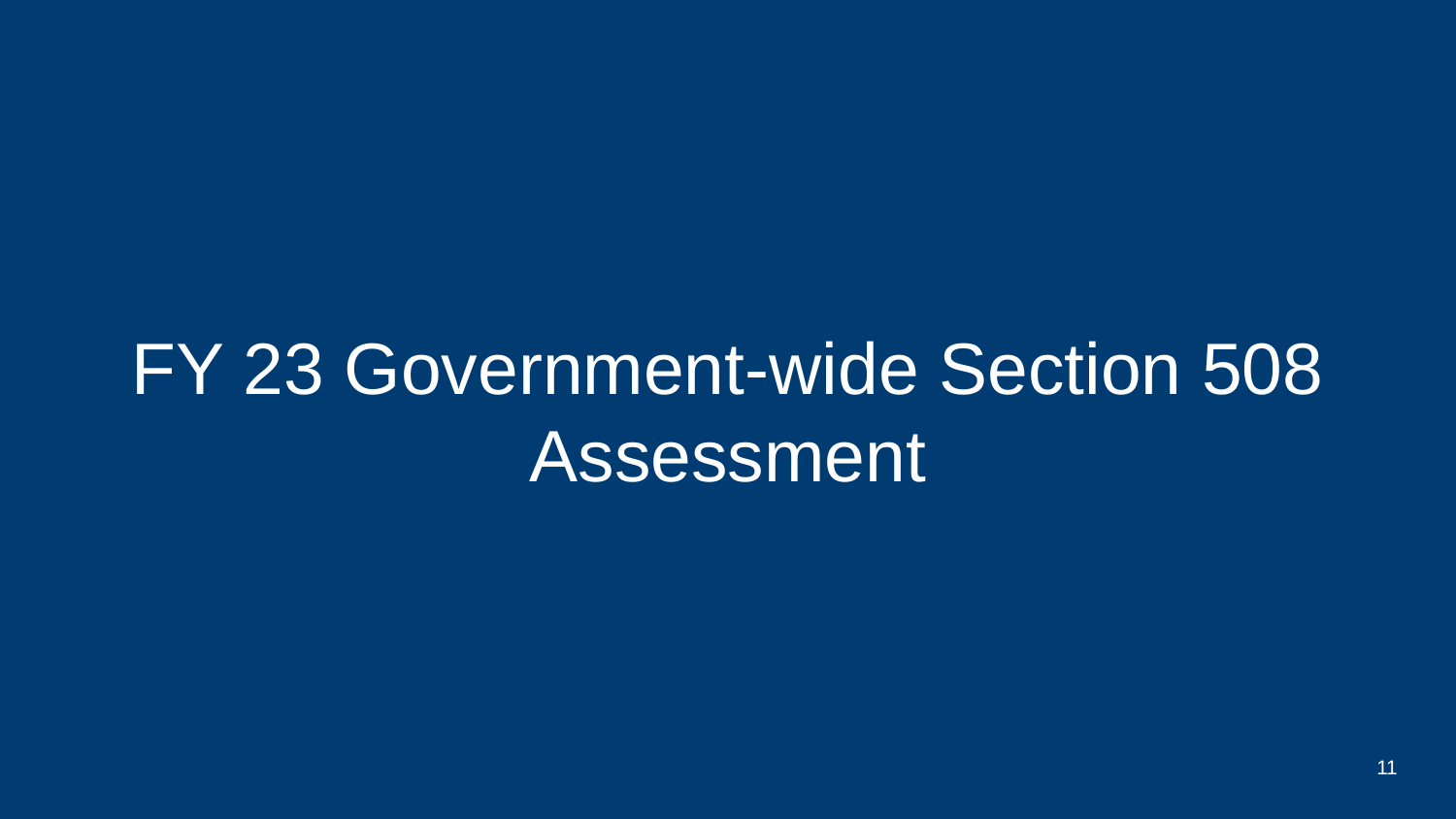

# FY 23 Government-wide Section 508 Assessment
11